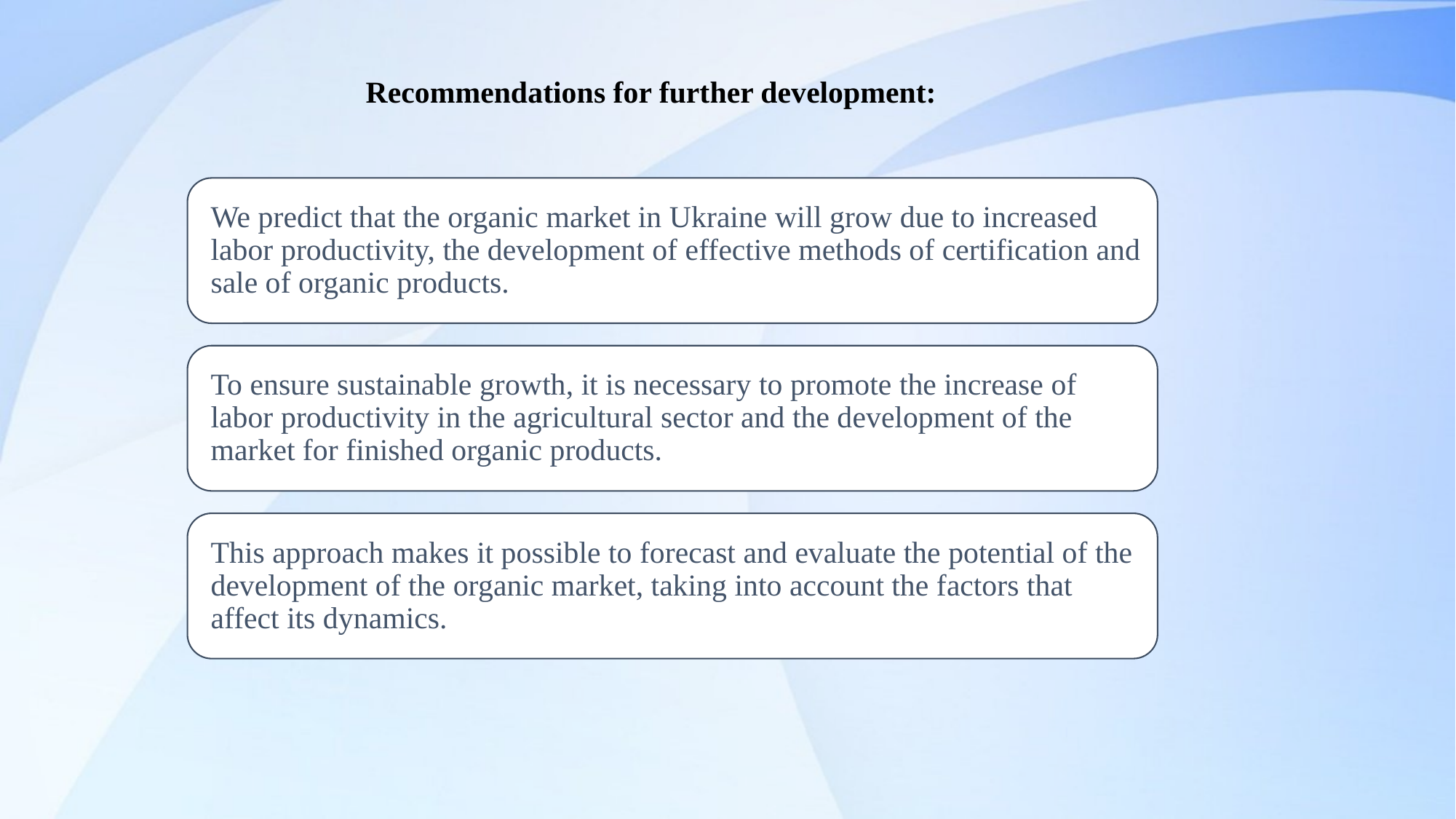

Recommendations for further development:

We predict that the organic market in Ukraine will grow due to increased labor productivity, the development of effective methods of certification and sale of organic products.
To ensure sustainable growth, it is necessary to promote the increase of labor productivity in the agricultural sector and the development of the market for finished organic products.
This approach makes it possible to forecast and evaluate the potential of the development of the organic market, taking into account the factors that affect its dynamics.